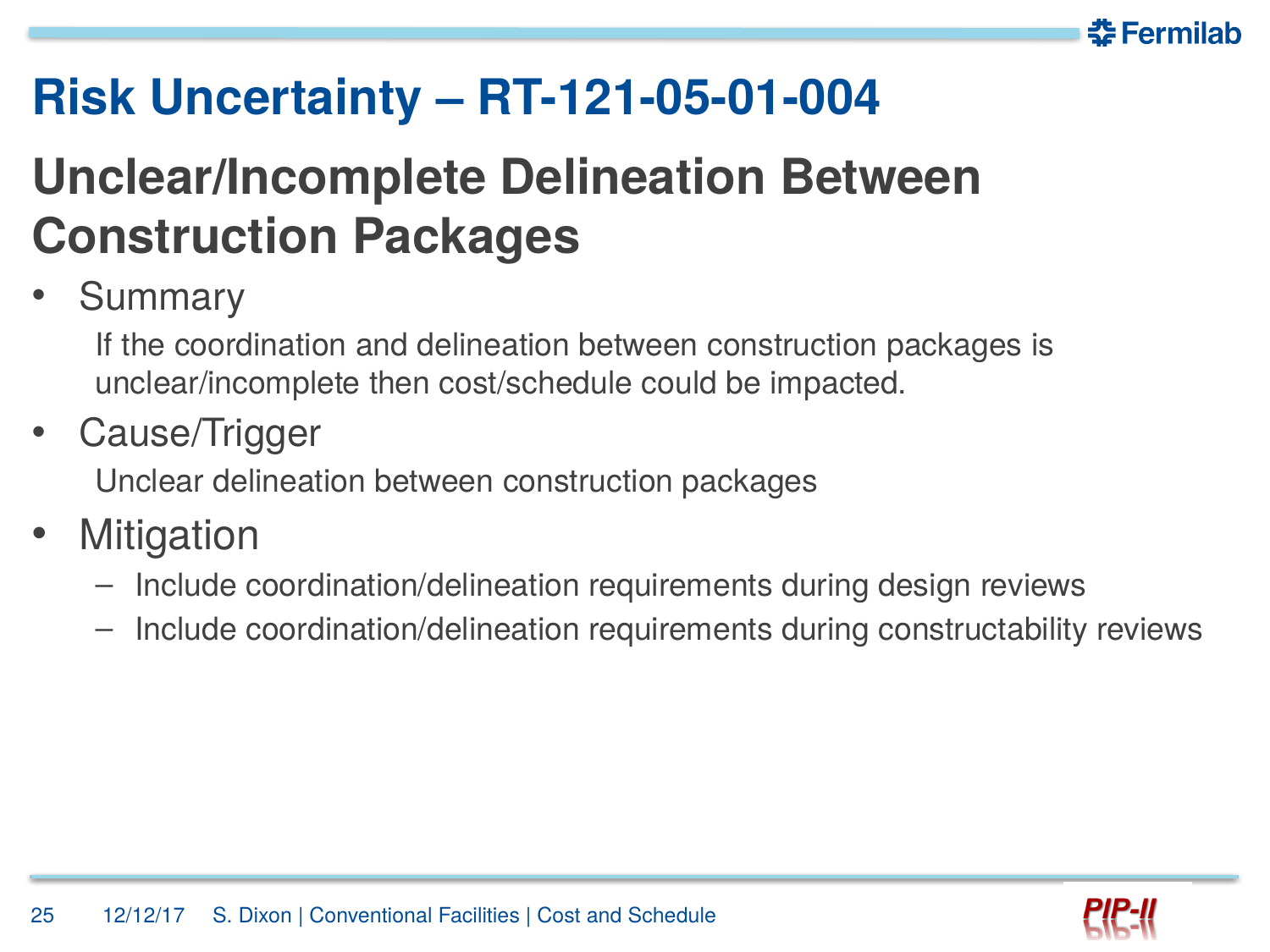

# Risk Uncertainty – RT-121-05-01-004
Unclear/Incomplete Delineation Between Construction Packages
Summary
If the coordination and delineation between construction packages is unclear/incomplete then cost/schedule could be impacted.
Cause/Trigger
​Unclear delineation between construction packages
Mitigation
Include coordination/delineation requirements during design reviews
Include coordination/delineation requirements during constructability reviews

25
12/12/17
S. Dixon | Conventional Facilities | Cost and Schedule